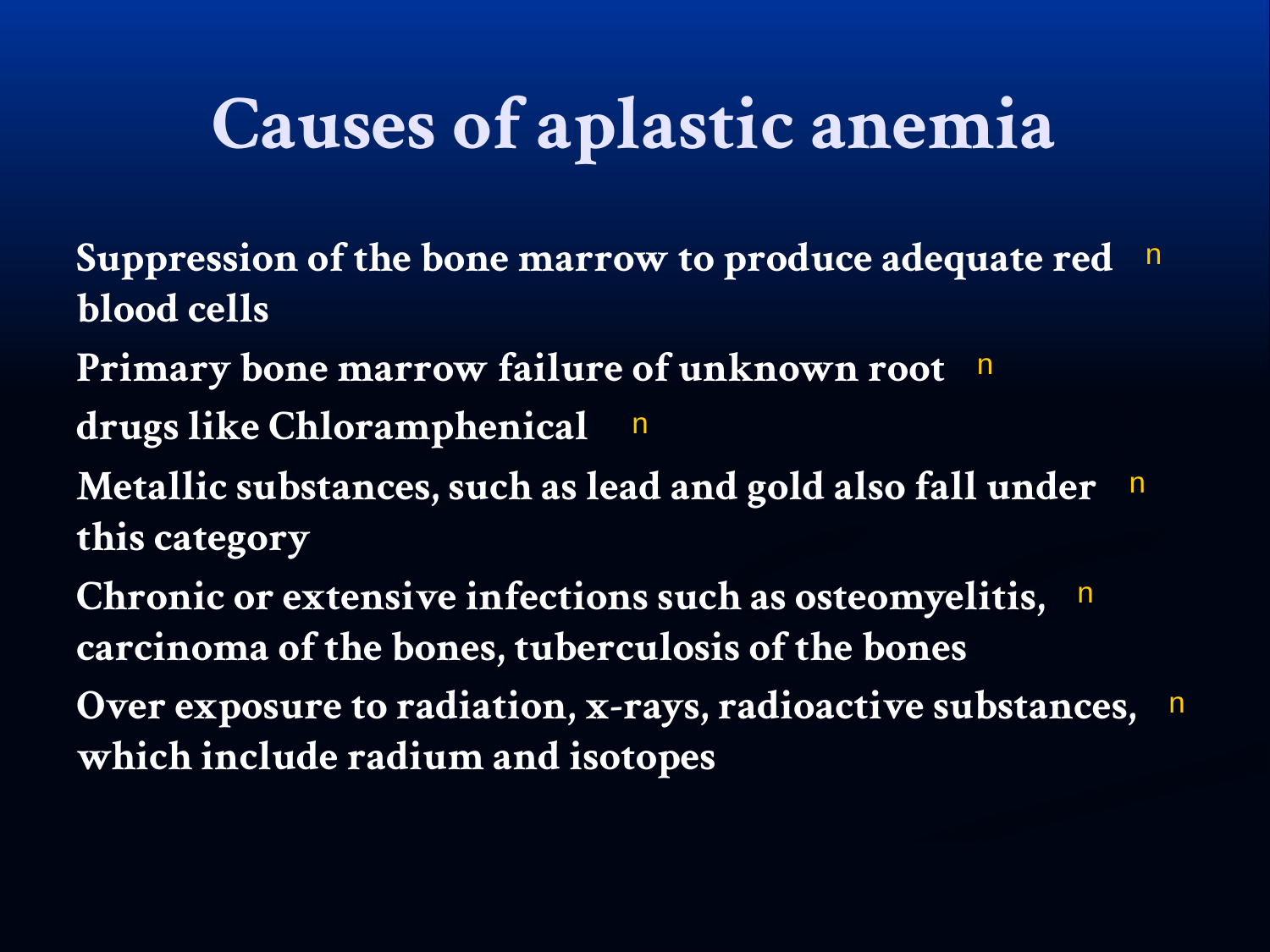

# Causes of aplastic anemia
Suppression of the bone marrow to produce adequate red blood cells
Primary bone marrow failure of unknown root
 drugs like Chloramphenical
Metallic substances, such as lead and gold also fall under this category
Chronic or extensive infections such as osteomyelitis, carcinoma of the bones, tuberculosis of the bones
Over exposure to radiation, x-rays, radioactive substances, which include radium and isotopes